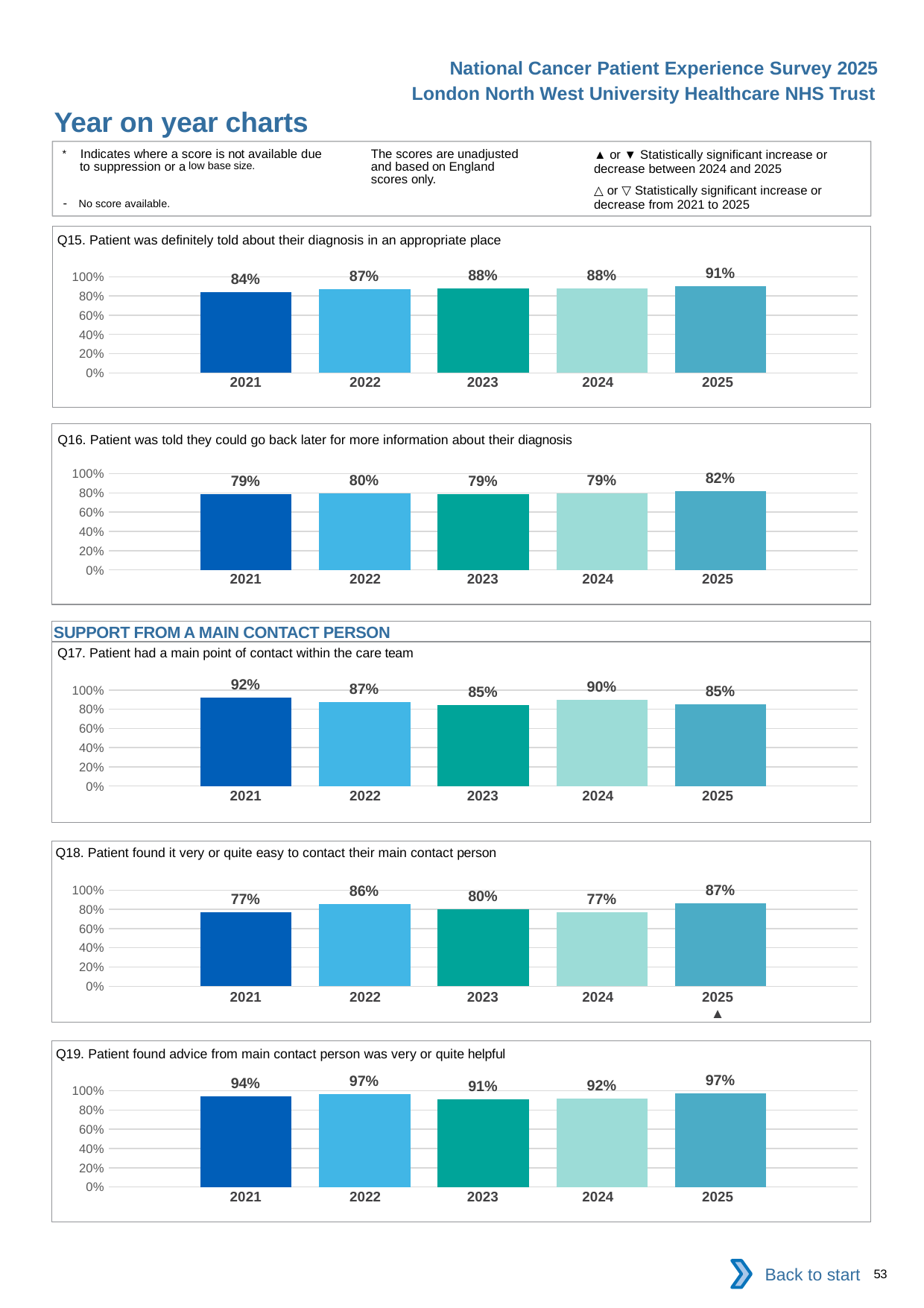

National Cancer Patient Experience Survey 2025
London North West University Healthcare NHS Trust
Year on year charts (3)

The scores are unadjusted and based on England scores only.
*  Indicates where a score is not available due to suppression or a low base size.
- No score available.
▲ or ▼ Statistically significant increase or decrease between 2024 and 2025
△ or ▽ Statistically significant increase or decrease from 2021 to 2025
Q15. Patient was definitely told about their diagnosis in an appropriate place

### Chart

| Category | 2021 | 2022 | 2023 | 2024 | 2025 |
|---|---|---|---|---|---|
| Category 1 | 0.8374558 | 0.8740157 | 0.8786765 | 0.8801498 | 0.9050847 |
| 2021 | 2022 | 2023 | 2024 | 2025 |
| --- | --- | --- | --- | --- |
|  |  |  |  |  |
Q16. Patient was told they could go back later for more information about their diagnosis

### Chart

| Category | 2021 | 2022 | 2023 | 2024 | 2025 |
|---|---|---|---|---|---|
| Category 1 | 0.7914894 | 0.7955555 | 0.7914894 | 0.793722 | 0.8221344 |
| 2021 | 2022 | 2023 | 2024 | 2025 |
| --- | --- | --- | --- | --- |
|  |  |  |  |  |
SUPPORT FROM A MAIN CONTACT PERSON
Q17. Patient had a main point of contact within the care team

### Chart

| Category | 2021 | 2022 | 2023 | 2024 | 2025 |
|---|---|---|---|---|---|
| Category 1 | 0.92 | 0.8723404 | 0.8464419 | 0.8953488 | 0.852518 |
| 2021 | 2022 | 2023 | 2024 | 2025 |
| --- | --- | --- | --- | --- |
|  |  |  |  |  |
Q18. Patient found it very or quite easy to contact their main contact person

### Chart

| Category | 2021 | 2022 | 2023 | 2024 | 2025 |
|---|---|---|---|---|---|
| Category 1 | 0.7704918 | 0.856383 | 0.8019802 | 0.7669903 | 0.8663595 |
| 2021 | 2022 | 2023 | 2024 | 2025 |
| --- | --- | --- | --- | --- |
|  |  |  |  | ▲ |
Q19. Patient found advice from main contact person was very or quite helpful

### Chart

| Category | 2021 | 2022 | 2023 | 2024 | 2025 |
|---|---|---|---|---|---|
| Category 1 | 0.939759 | 0.9685864 | 0.9082569 | 0.9170507 | 0.9735683 |
| 2021 | 2022 | 2023 | 2024 | 2025 |
| --- | --- | --- | --- | --- |
|  |  |  |  |  |
Back to start

53